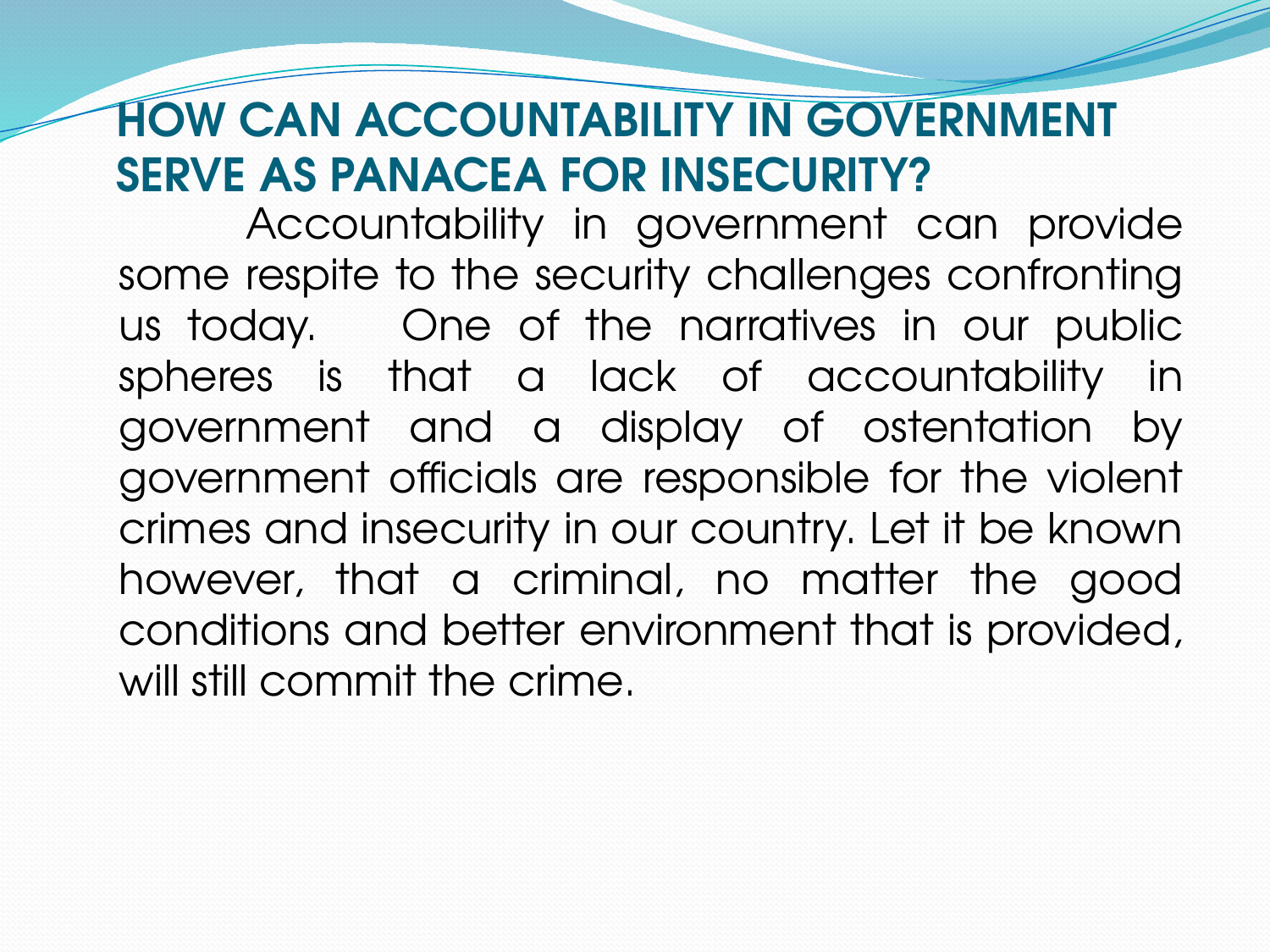

# HOW CAN ACCOUNTABILITY IN GOVERNMENT SERVE AS PANACEA FOR INSECURITY?
	Accountability in government can provide some respite to the security challenges confronting us today. 	One of the narratives in our public spheres is that a lack of accountability in government and a display of ostentation by government officials are responsible for the violent crimes and insecurity in our country. Let it be known however, that a criminal, no matter the good conditions and better environment that is provided, will still commit the crime.